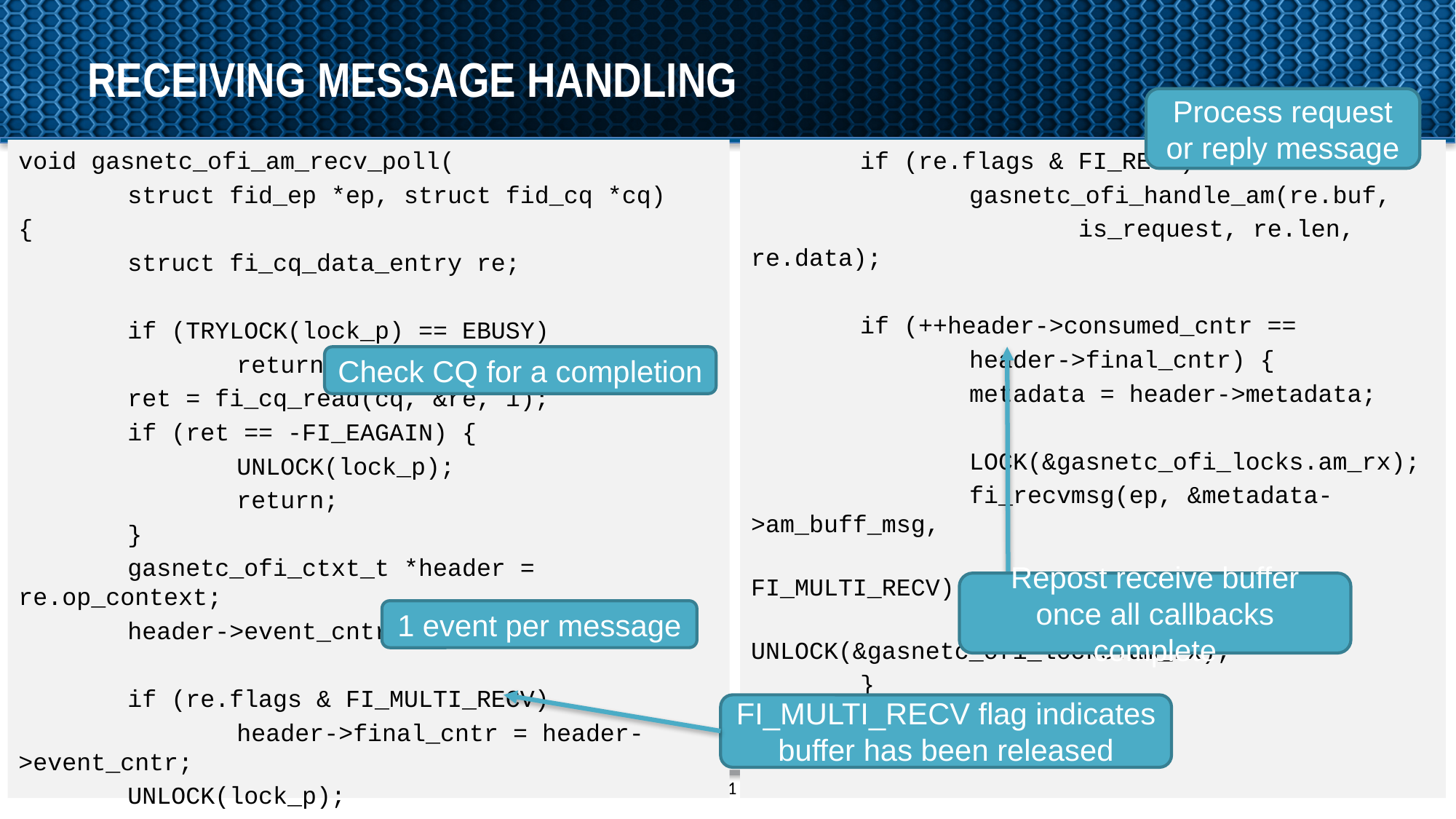

# receiving message handling
Process request or reply message
void gasnetc_ofi_am_recv_poll(
	struct fid_ep *ep, struct fid_cq *cq)
{
	struct fi_cq_data_entry re;

	if (TRYLOCK(lock_p) == EBUSY)
		return;
	ret = fi_cq_read(cq, &re, 1);
	if (ret == -FI_EAGAIN) {
		UNLOCK(lock_p);
		return;
	}
	gasnetc_ofi_ctxt_t *header = re.op_context;
	header->event_cntr++;

	if (re.flags & FI_MULTI_RECV)
		header->final_cntr = header->event_cntr;
	UNLOCK(lock_p);

	if (re.flags & FI_RECV)
		gasnetc_ofi_handle_am(re.buf,
			is_request, re.len, re.data);

	if (++header->consumed_cntr ==
		header->final_cntr) {
		metadata = header->metadata;

		LOCK(&gasnetc_ofi_locks.am_rx);
		fi_recvmsg(ep, &metadata->am_buff_msg,
					FI_MULTI_RECV);
		UNLOCK(&gasnetc_ofi_locks.am_rx);
	}
}

Check CQ for a completion
Repost receive buffer once all callbacks complete
1 event per message
FI_MULTI_RECV flag indicates buffer has been released
31